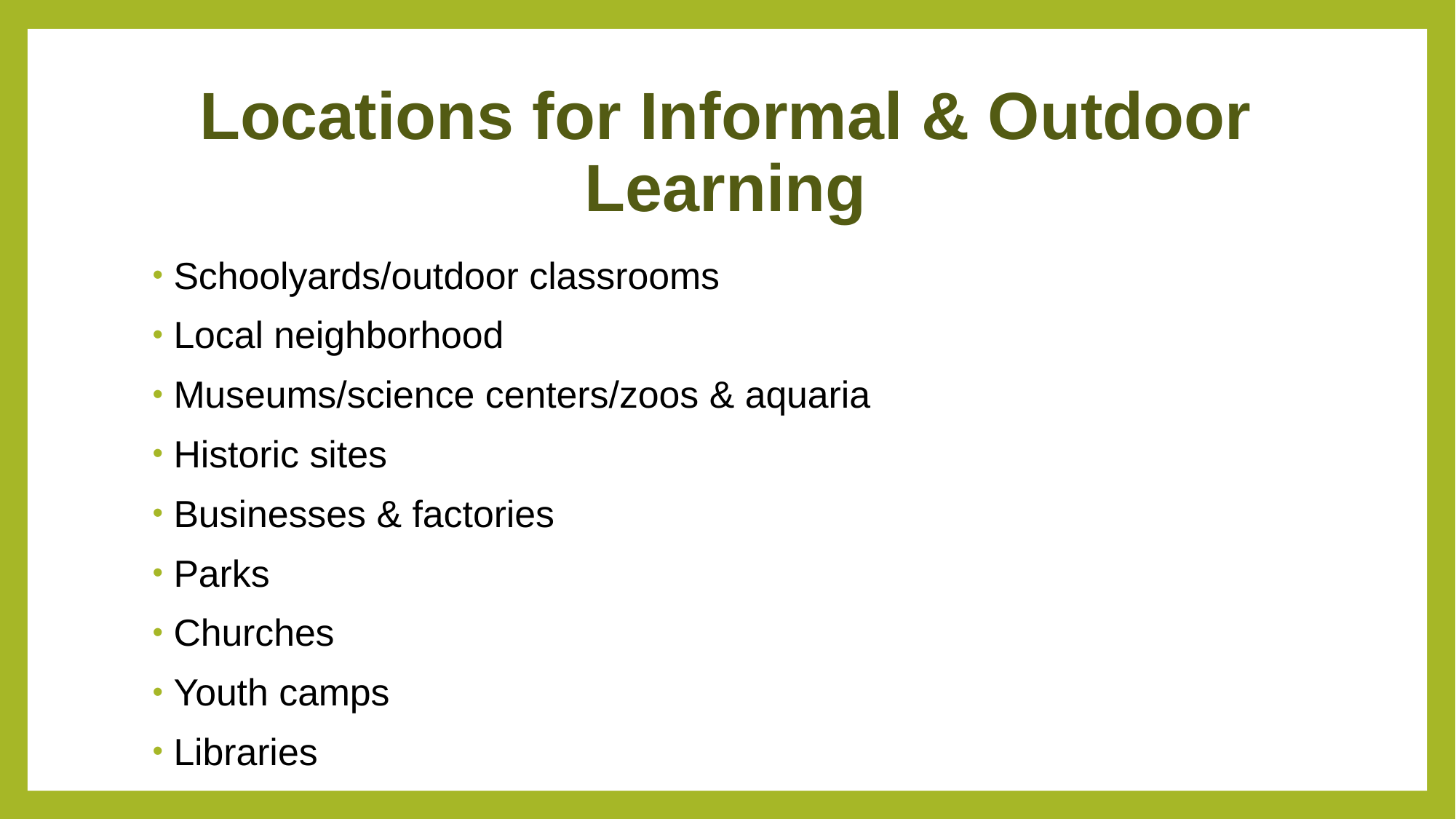

# Locations for Informal & Outdoor Learning
Schoolyards/outdoor classrooms
Local neighborhood
Museums/science centers/zoos & aquaria
Historic sites
Businesses & factories
Parks
Churches
Youth camps
Libraries